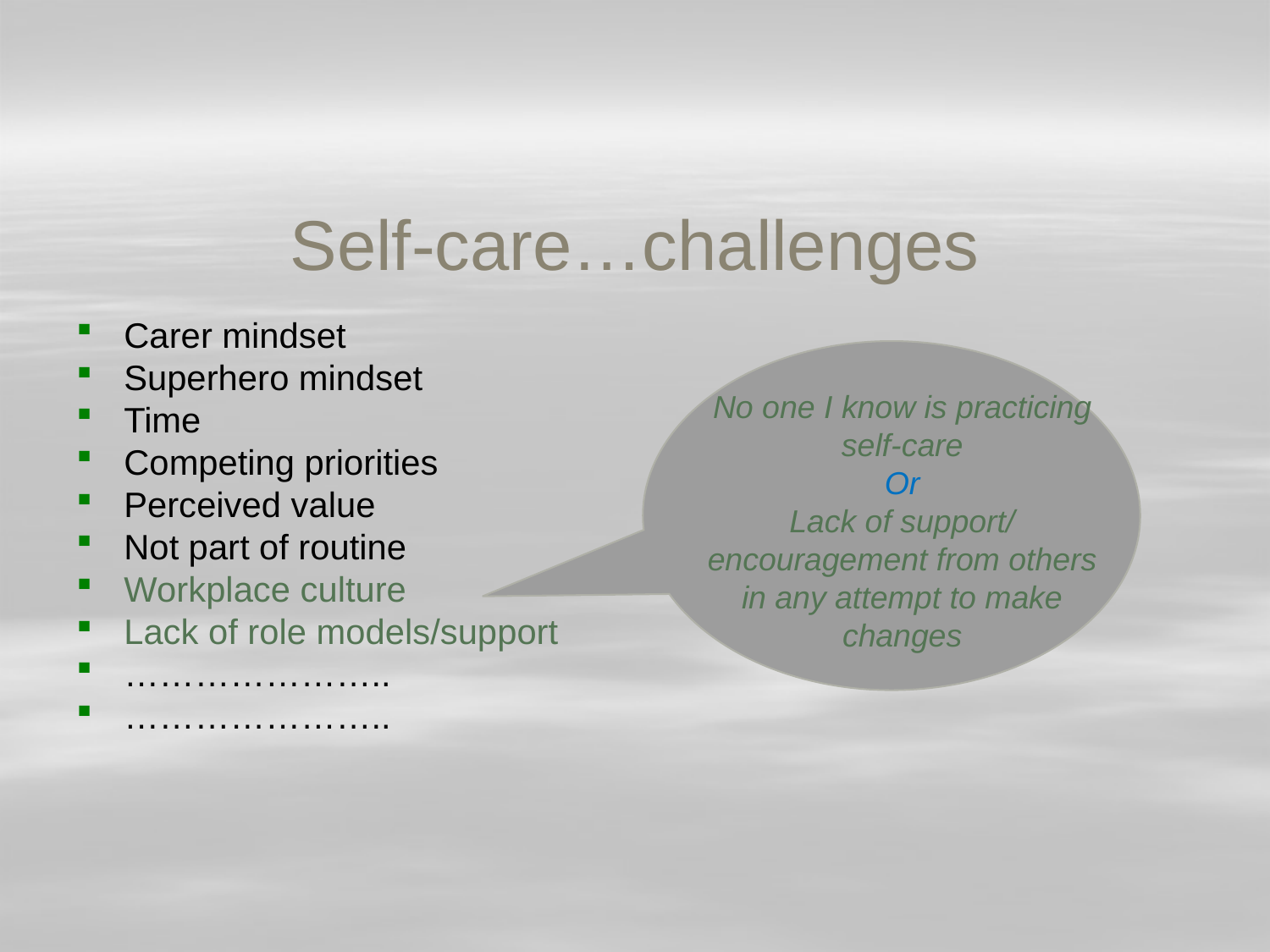

# Self-care…challenges
Carer mindset
Superhero mindset
Time
Competing priorities
Perceived value
Not part of routine
Workplace culture
Lack of role models/support
…………………..
…………………..

No one I know is practicing self-care
Or
Lack of support/ encouragement from others in any attempt to make changes